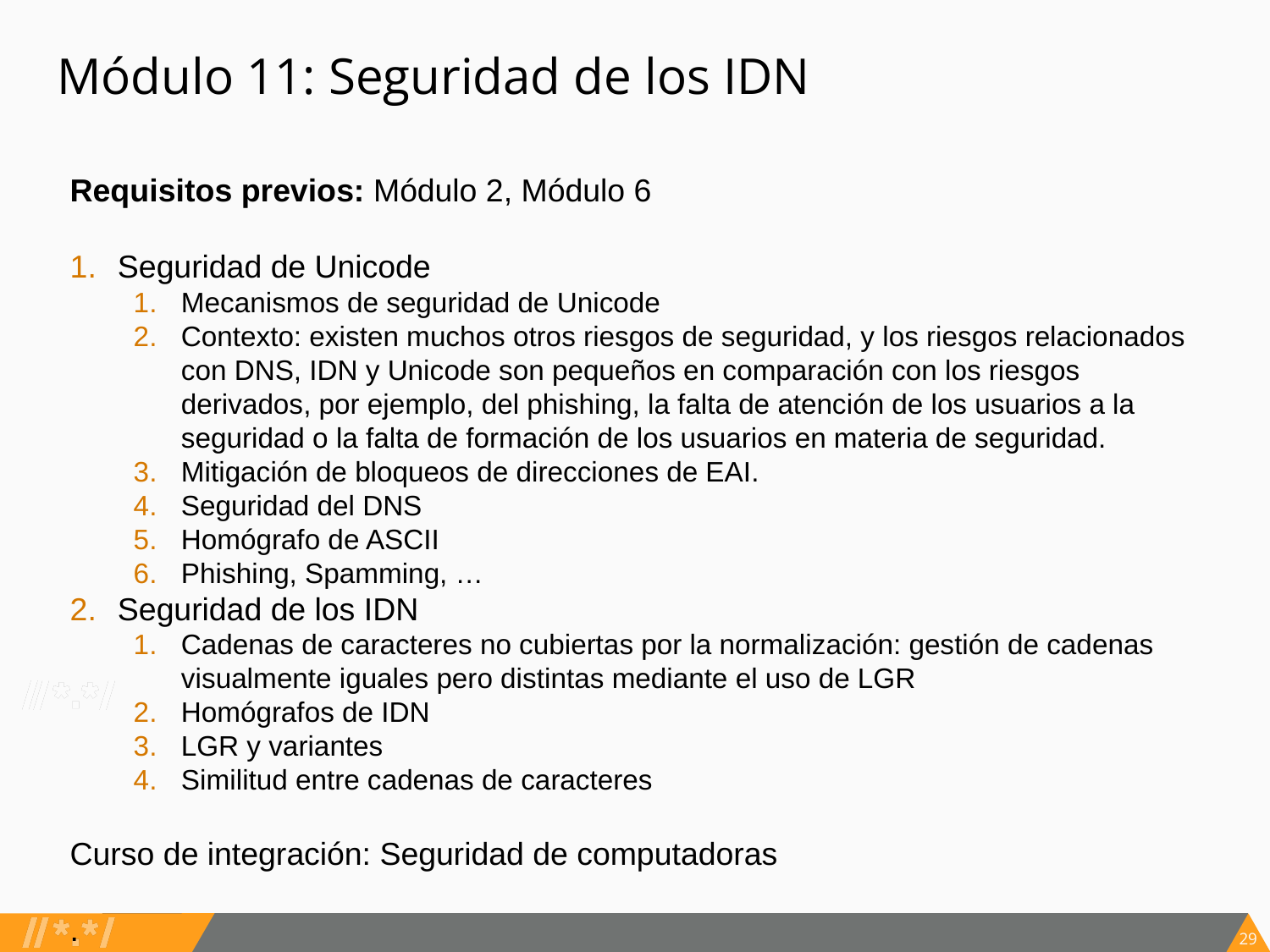

# Módulo 11: Seguridad de los IDN
Requisitos previos: Módulo 2, Módulo 6

Seguridad de Unicode
Mecanismos de seguridad de Unicode
Contexto: existen muchos otros riesgos de seguridad, y los riesgos relacionados con DNS, IDN y Unicode son pequeños en comparación con los riesgos derivados, por ejemplo, del phishing, la falta de atención de los usuarios a la seguridad o la falta de formación de los usuarios en materia de seguridad.
Mitigación de bloqueos de direcciones de EAI.
Seguridad del DNS
Homógrafo de ASCII
Phishing, Spamming, …
Seguridad de los IDN
Cadenas de caracteres no cubiertas por la normalización: gestión de cadenas visualmente iguales pero distintas mediante el uso de LGR
Homógrafos de IDN
LGR y variantes
Similitud entre cadenas de caracteres

Curso de integración: Seguridad de computadoras

.